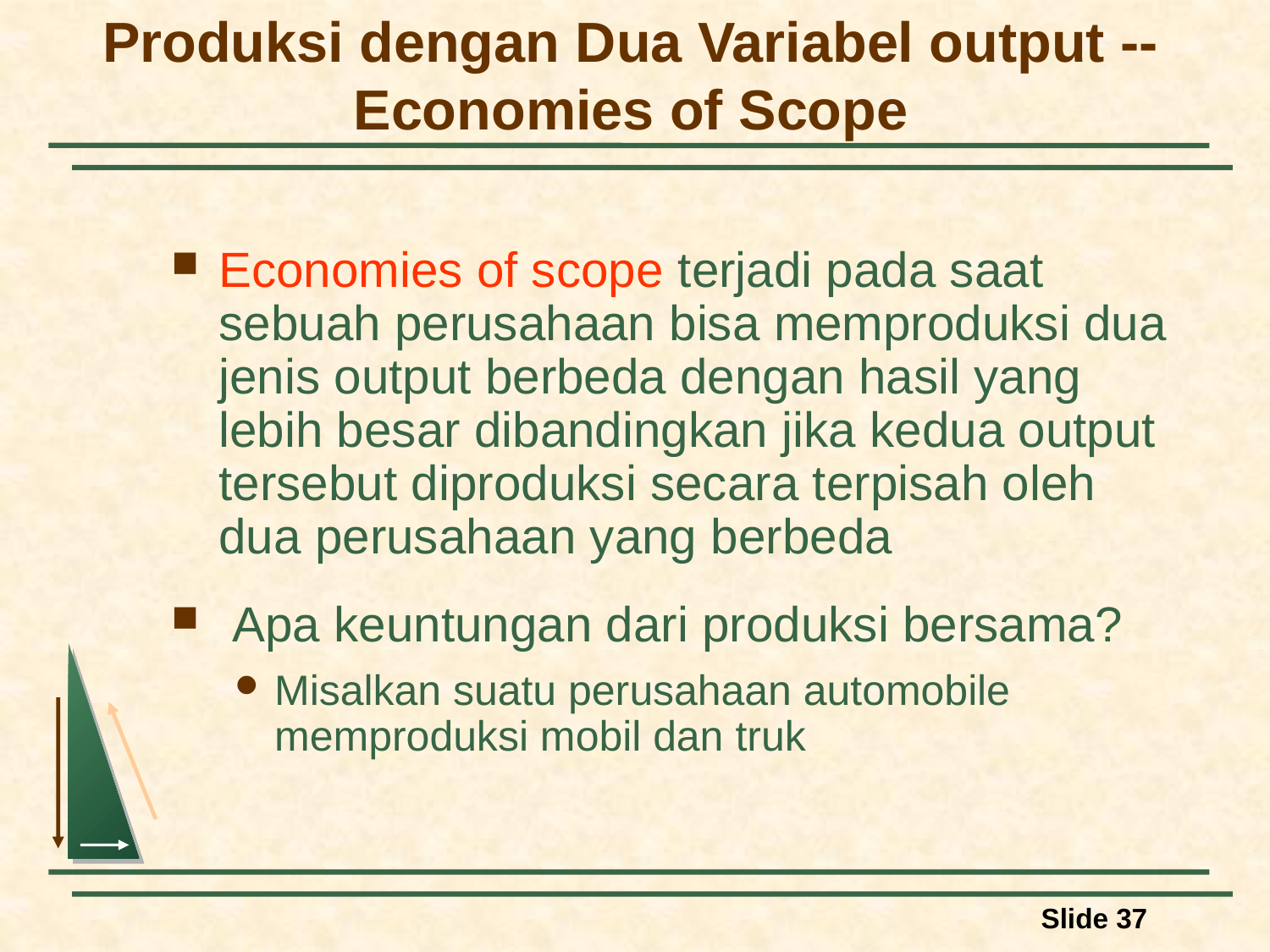

# Produksi dengan Dua Variabel output --Economies of Scope
Economies of scope terjadi pada saat sebuah perusahaan bisa memproduksi dua jenis output berbeda dengan hasil yang lebih besar dibandingkan jika kedua output tersebut diproduksi secara terpisah oleh dua perusahaan yang berbeda
 Apa keuntungan dari produksi bersama?
Misalkan suatu perusahaan automobile memproduksi mobil dan truk

Slide 37